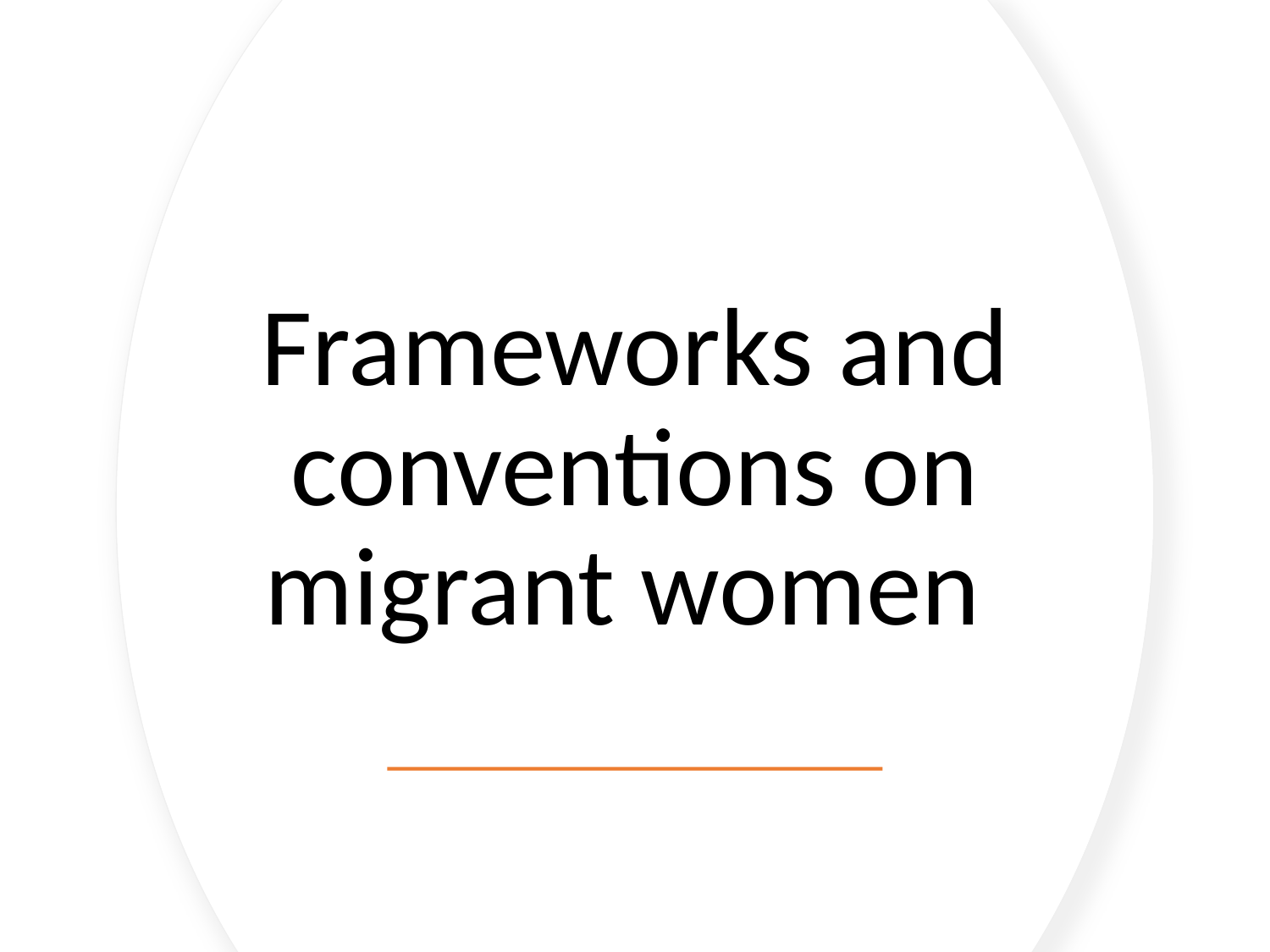

# Frameworks and conventions on migrant women